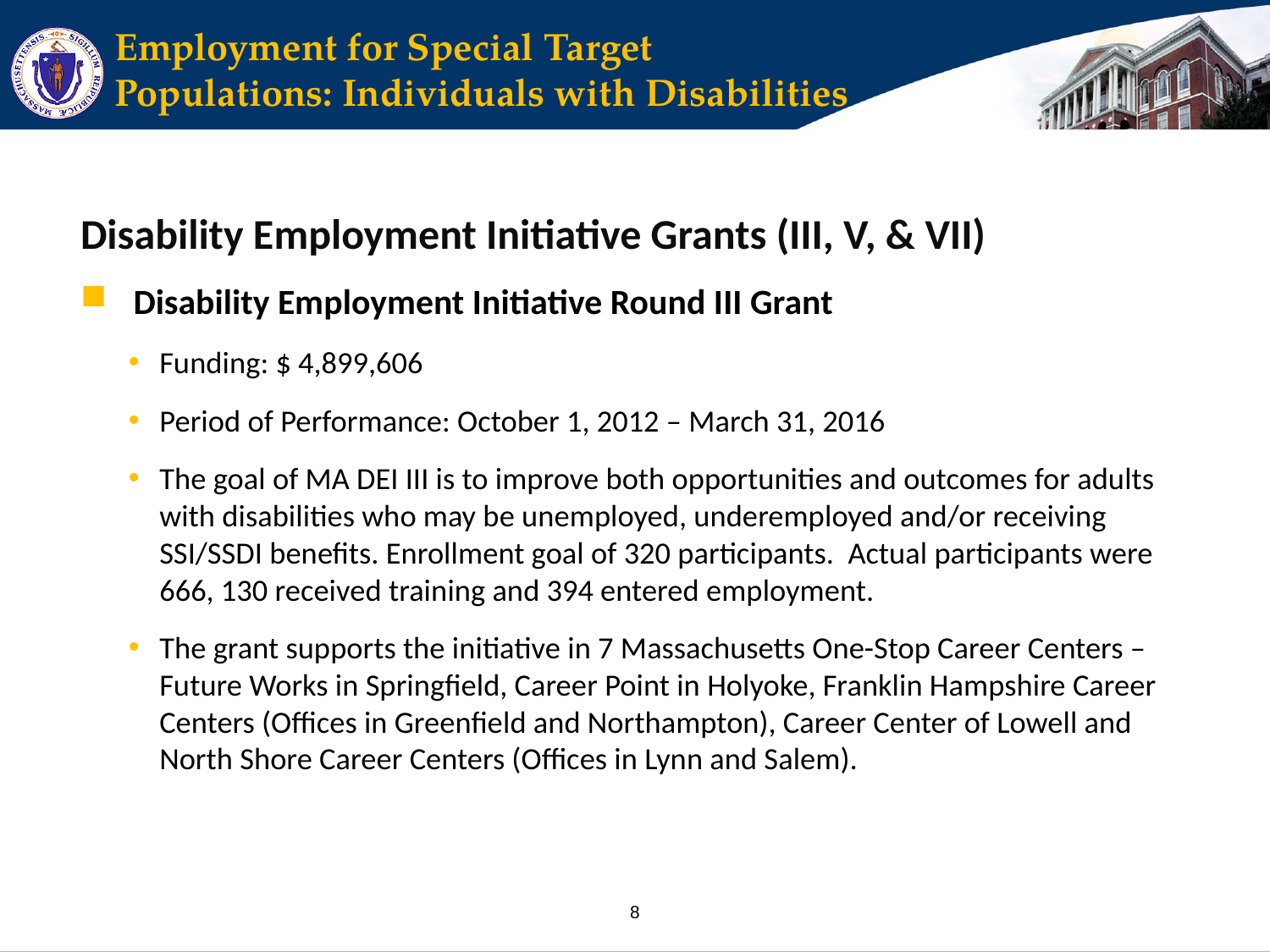

# Employment for Special Target Populations: Individuals with Disabilities
Disability Employment Initiative Grants (III, V, & VII)
Disability Employment Initiative Round III Grant
Funding: $ 4,899,606
Period of Performance: October 1, 2012 – March 31, 2016
The goal of MA DEI III is to improve both opportunities and outcomes for adults with disabilities who may be unemployed, underemployed and/or receiving SSI/SSDI benefits. Enrollment goal of 320 participants.  Actual participants were 666, 130 received training and 394 entered employment.
The grant supports the initiative in 7 Massachusetts One-Stop Career Centers – Future Works in Springfield, Career Point in Holyoke, Franklin Hampshire Career Centers (Offices in Greenfield and Northampton), Career Center of Lowell and North Shore Career Centers (Offices in Lynn and Salem).